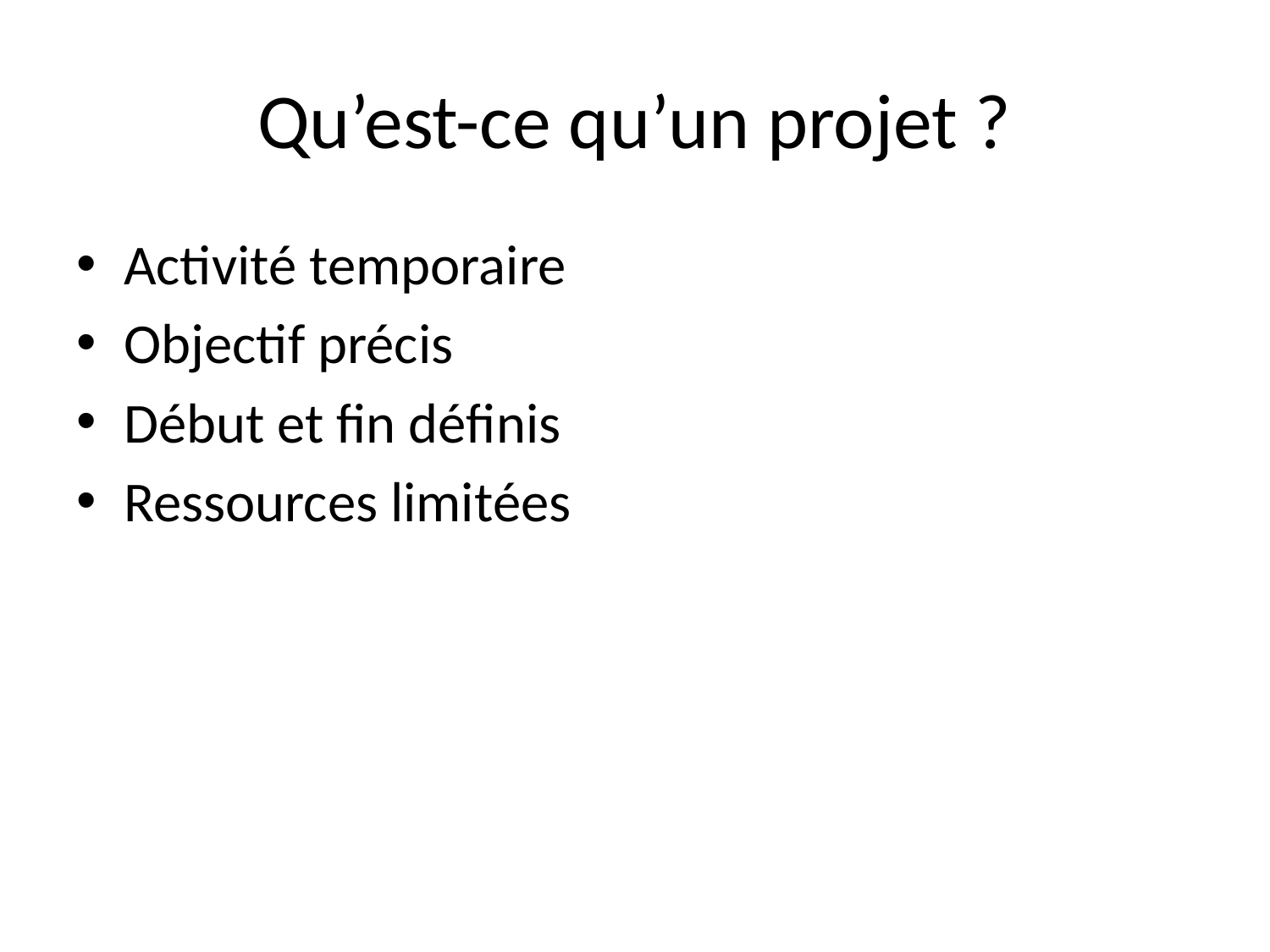

# Qu’est-ce qu’un projet ?
Activité temporaire
Objectif précis
Début et fin définis
Ressources limitées